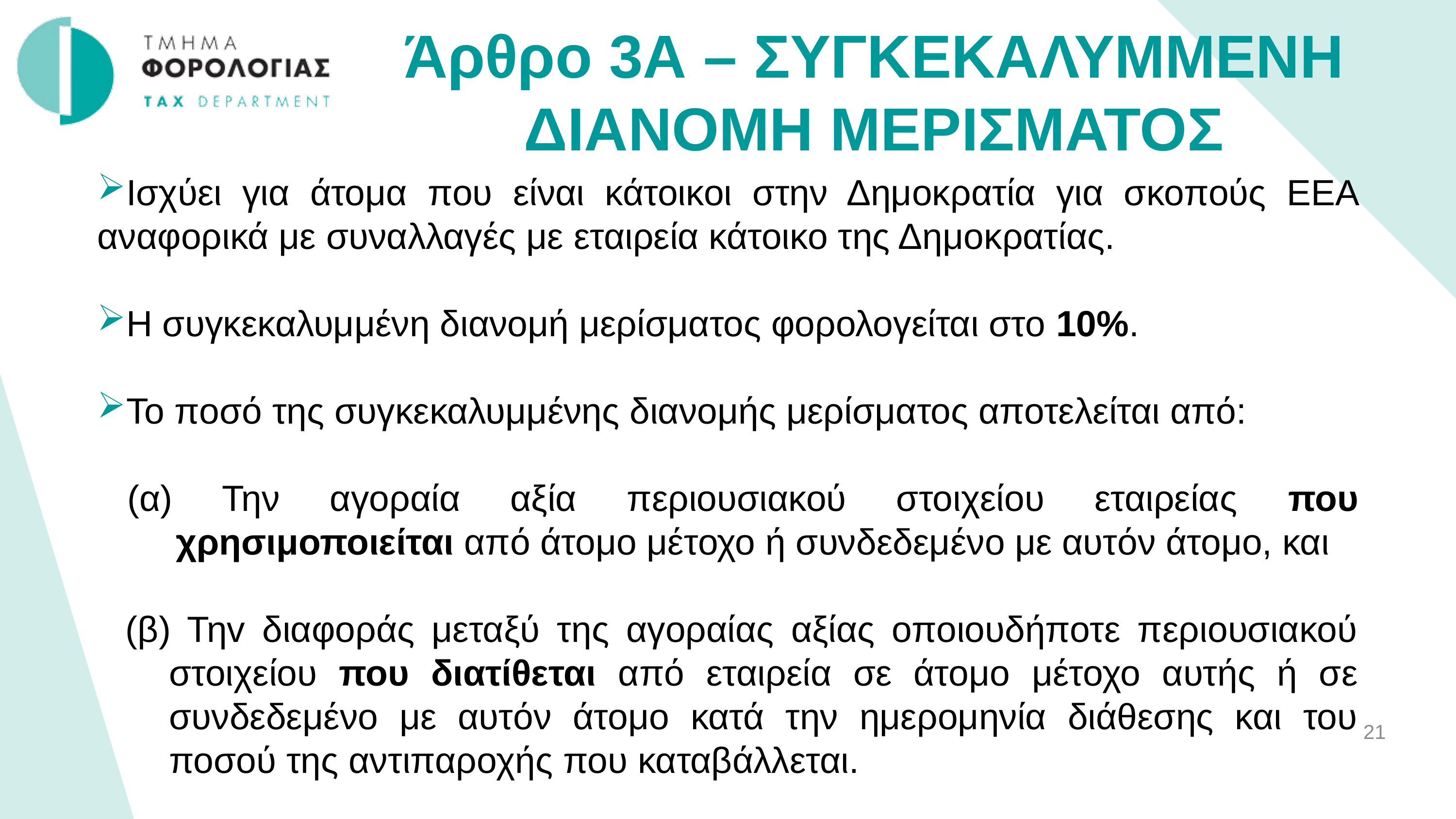

Άρθρο 3Α – ΣΥΓΚΕΚΑΛΥΜΜΕΝΗ ΔΙΑΝΟΜΗ ΜΕΡΙΣΜΑΤΟΣ
Ισχύει για άτομα που είναι κάτοικοι στην Δημοκρατία για σκοπούς ΕΕΑ αναφορικά με συναλλαγές με εταιρεία κάτοικο της Δημοκρατίας.

Η συγκεκαλυμμένη διανομή μερίσματος φορολογείται στο 10%.

Το ποσό της συγκεκαλυμμένης διανομής μερίσματος αποτελείται από:

(α) Την αγοραία αξία περιουσιακού στοιχείου εταιρείας που χρησιμοποιείται από άτομο μέτοχο ή συνδεδεμένο με αυτόν άτομο, και

(β) Τηv διαφοράς μεταξύ της αγοραίας αξίας οποιουδήποτε περιουσιακού στοιχείου που διατίθεται από εταιρεία σε άτομο μέτοχο αυτής ή σε συνδεδεμένο με αυτόν άτομο κατά την ημερομηνία διάθεσης και του ποσού της αντιπαροχής που καταβάλλεται.

21